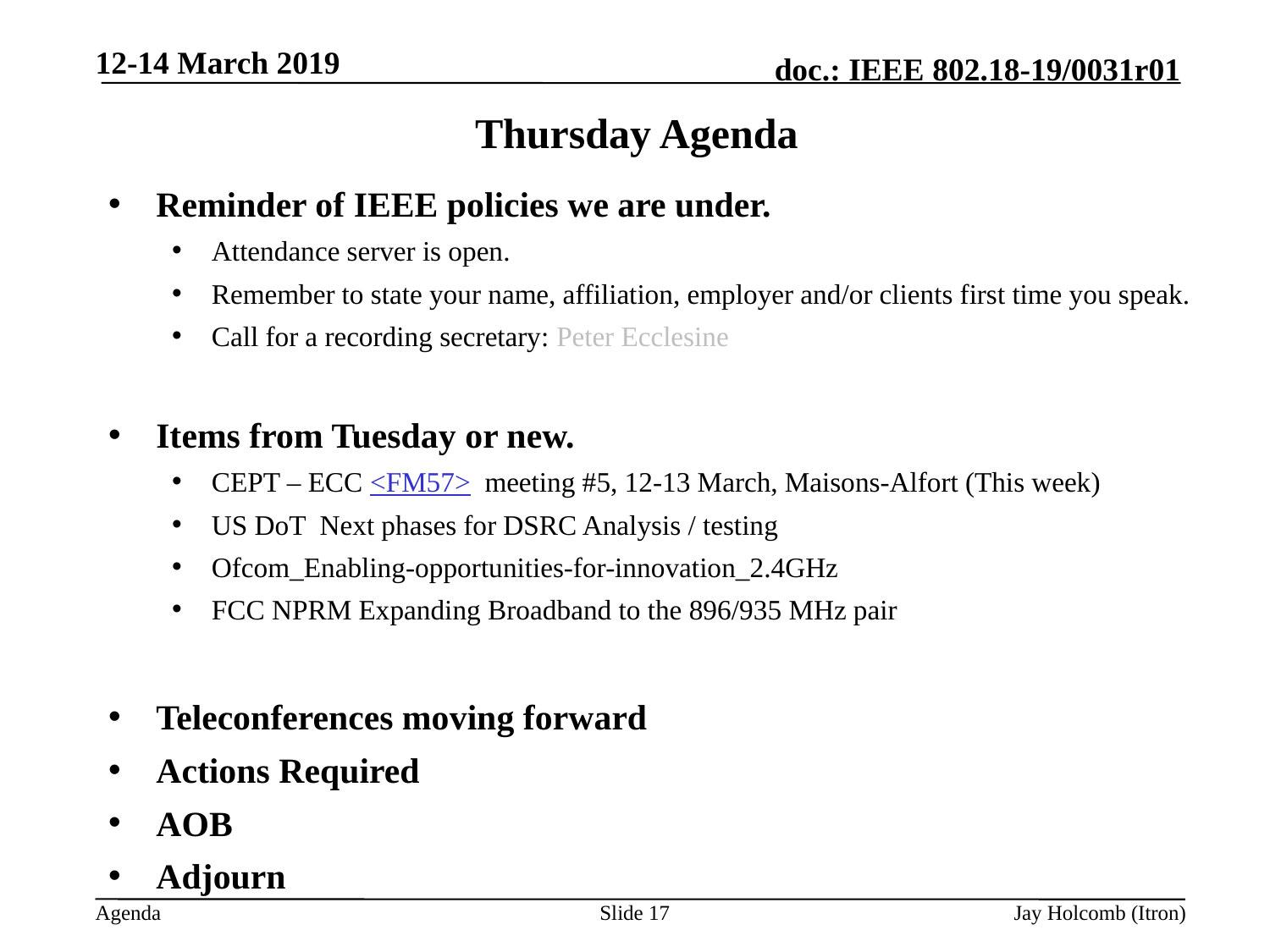

12-14 March 2019
# Thursday Agenda
Reminder of IEEE policies we are under.
Attendance server is open.
Remember to state your name, affiliation, employer and/or clients first time you speak.
Call for a recording secretary: Peter Ecclesine

Items from Tuesday or new.
CEPT – ECC <FM57>  meeting #5, 12-13 March, Maisons-Alfort (This week)
US DoT  Next phases for DSRC Analysis / testing
Ofcom_Enabling-opportunities-for-innovation_2.4GHz
FCC NPRM Expanding Broadband to the 896/935 MHz pair

Teleconferences moving forward
Actions Required
AOB
Adjourn
Slide 17
Jay Holcomb (Itron)